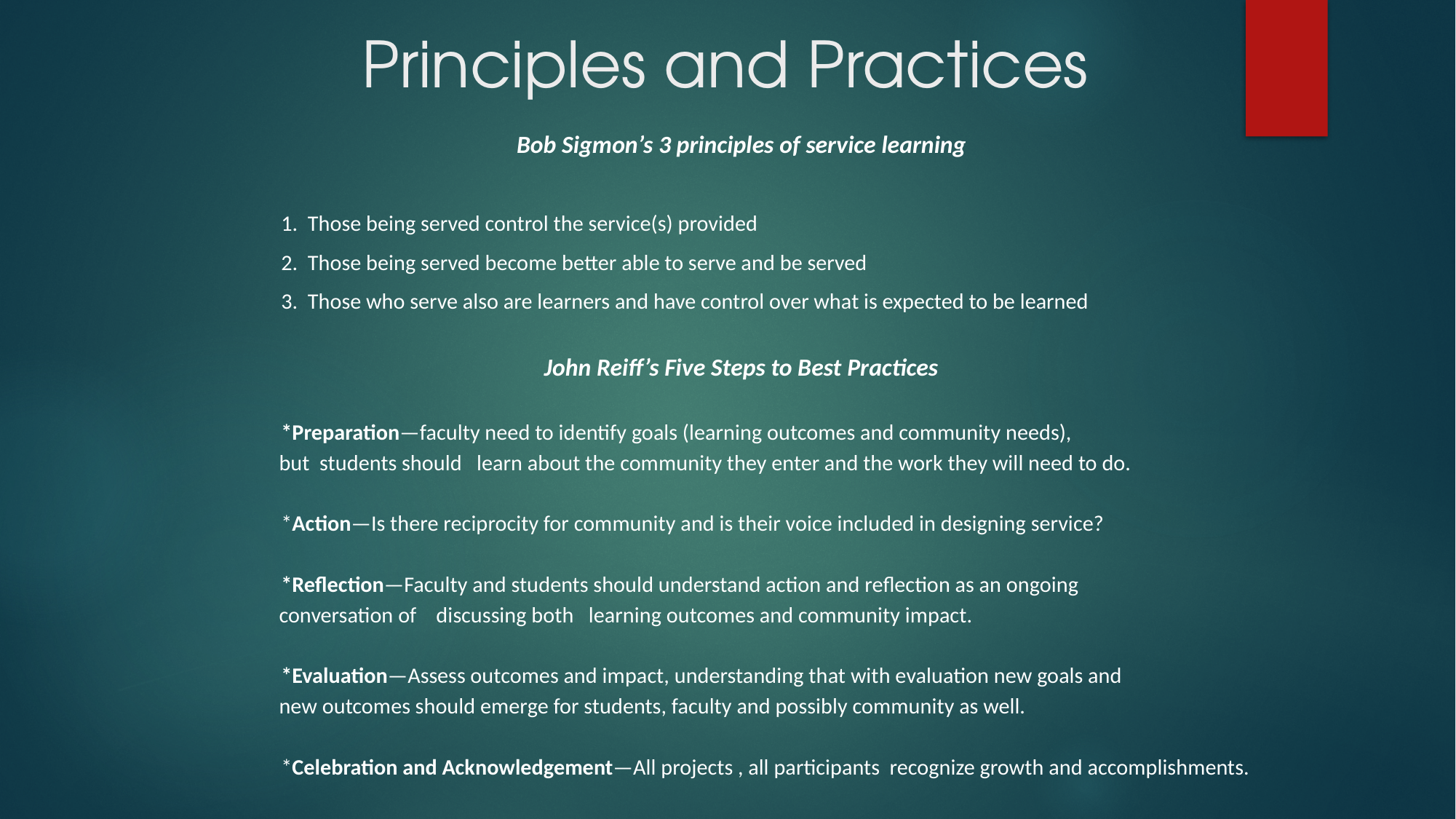

# Principles and Practices
Bob Sigmon’s 3 principles of service learning

	1.  Those being served control the service(s) provided
	2.  Those being served become better able to serve and be served
	3.  Those who serve also are learners and have control over what is expected to be learned

John Reiff’s Five Steps to Best Practices

	*Preparation—faculty need to identify goals (learning outcomes and community needs),
            but  students should   learn about the community they enter and the work they will need to do.

	*Action—Is there reciprocity for community and is their voice included in designing service?

	*Reflection—Faculty and students should understand action and reflection as an ongoing
            conversation of    discussing both   learning outcomes and community impact.

	*Evaluation—Assess outcomes and impact, understanding that with evaluation new goals and
            new outcomes should emerge for students, faculty and possibly community as well.

	*Celebration and Acknowledgement—All projects , all participants  recognize growth and accomplishments.